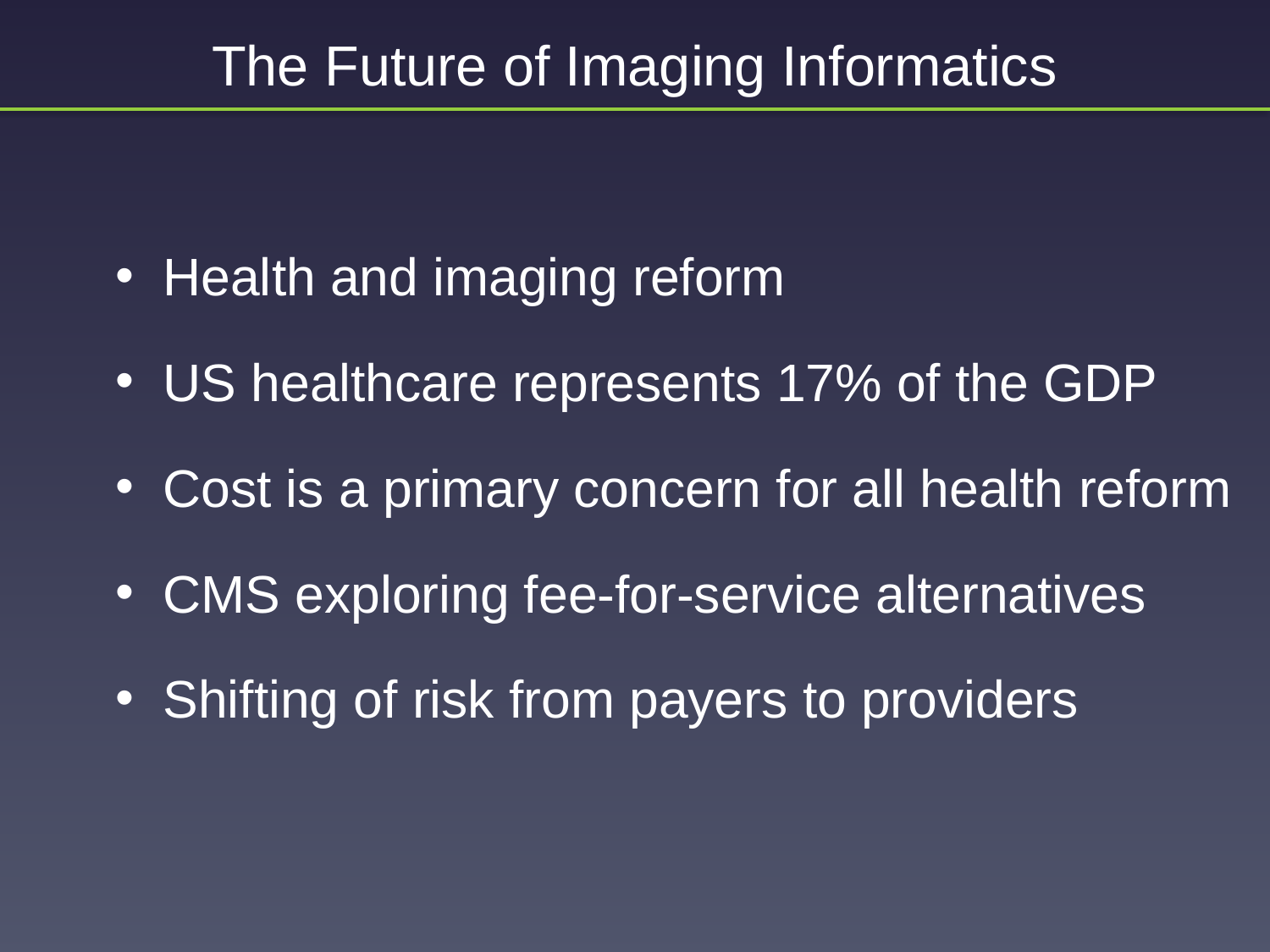

# The Future of Imaging Informatics
Health and imaging reform
US healthcare represents 17% of the GDP
Cost is a primary concern for all health reform
CMS exploring fee-for-service alternatives
Shifting of risk from payers to providers